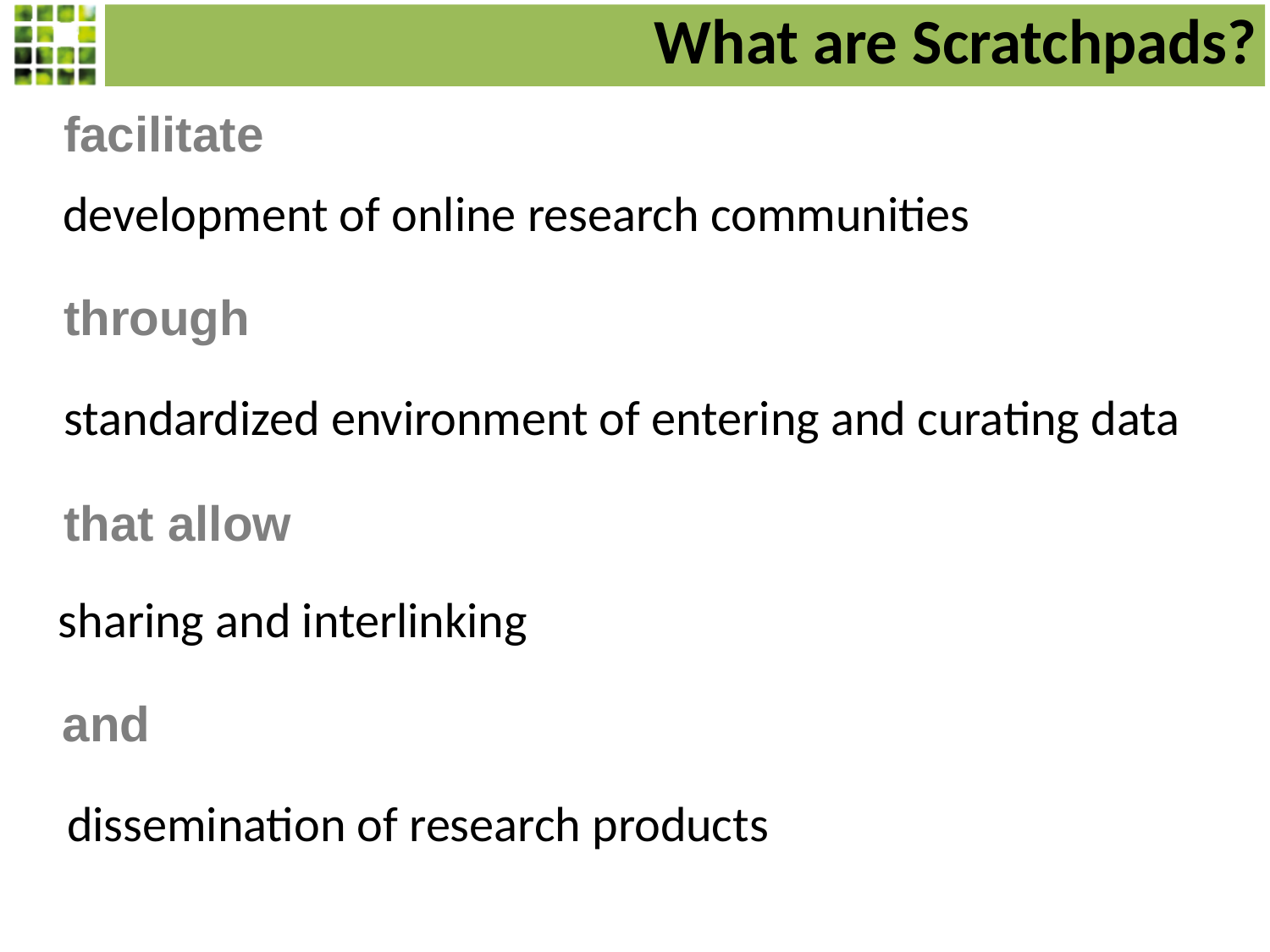

What are Scratchpads?
facilitate
development of online research communities
through
standardized environment of entering and curating data
that allow
sharing and interlinking
and
dissemination of research products